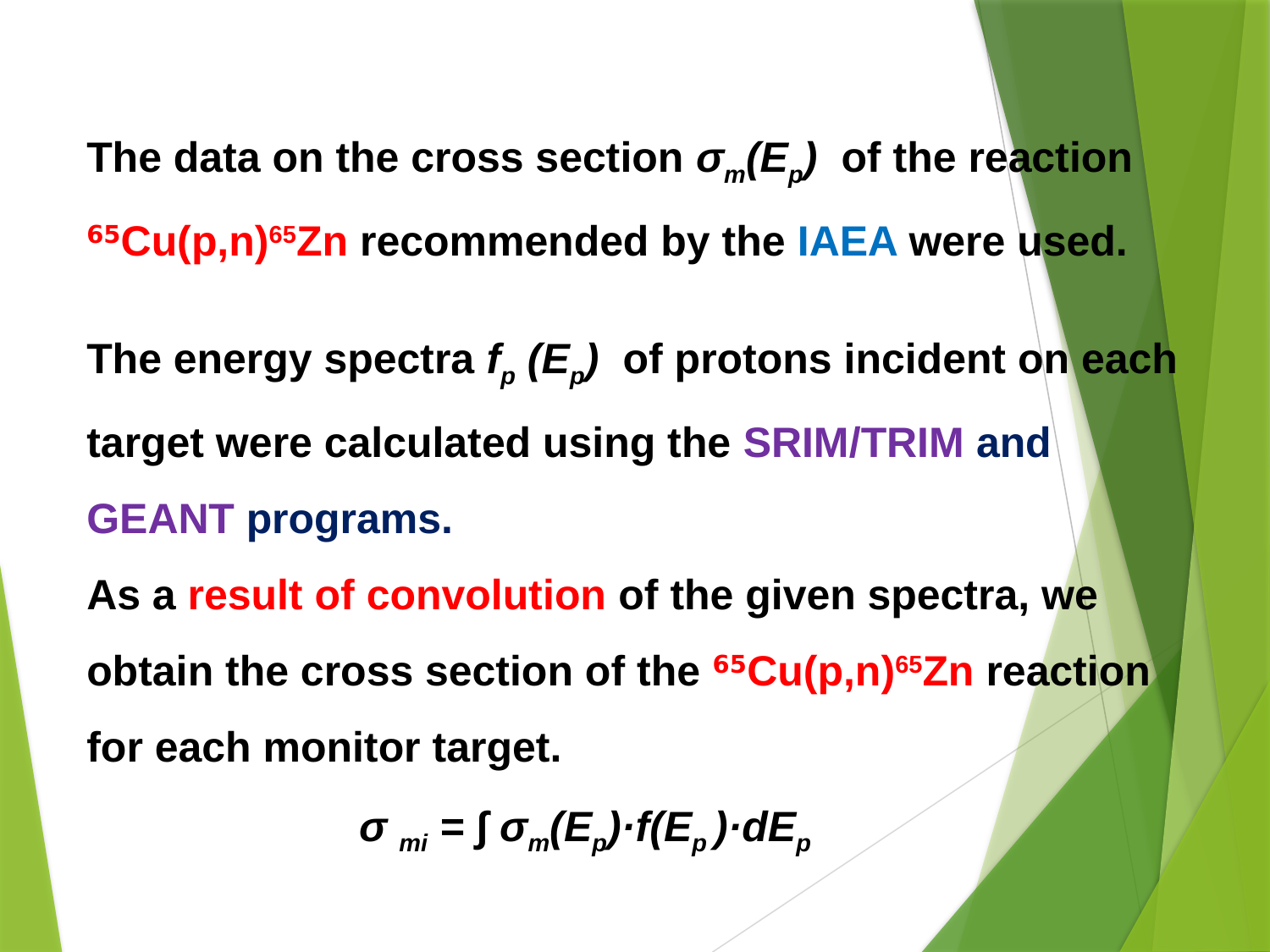

The data on the cross section σm(Ep)  of the reaction 65Cu(p,n)65Zn recommended by the IAEA were used.
The energy spectra fp (Ep)  of protons incident on each target were calculated using the SRIM/TRIM and GEANT programs.
As a result of convolution of the given spectra, we obtain the cross section of the 65Cu(p,n)65Zn reaction for each monitor target.
                       σ mi = ∫ σm(Ep)·f(Ep )·dEp